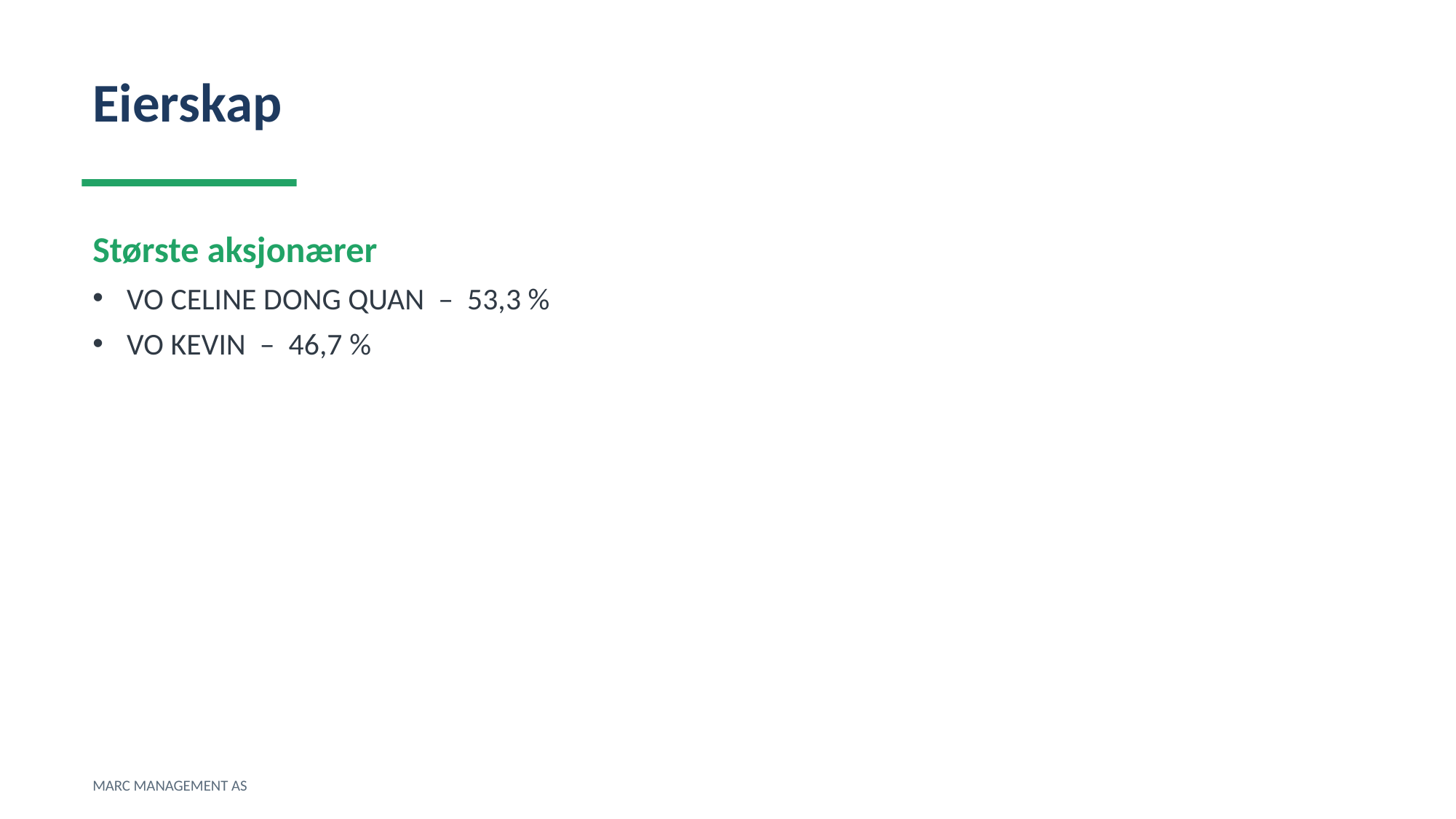

Eierskap

Største aksjonærer
VO CELINE DONG QUAN  –  53,3 %
VO KEVIN  –  46,7 %
MARC MANAGEMENT AS